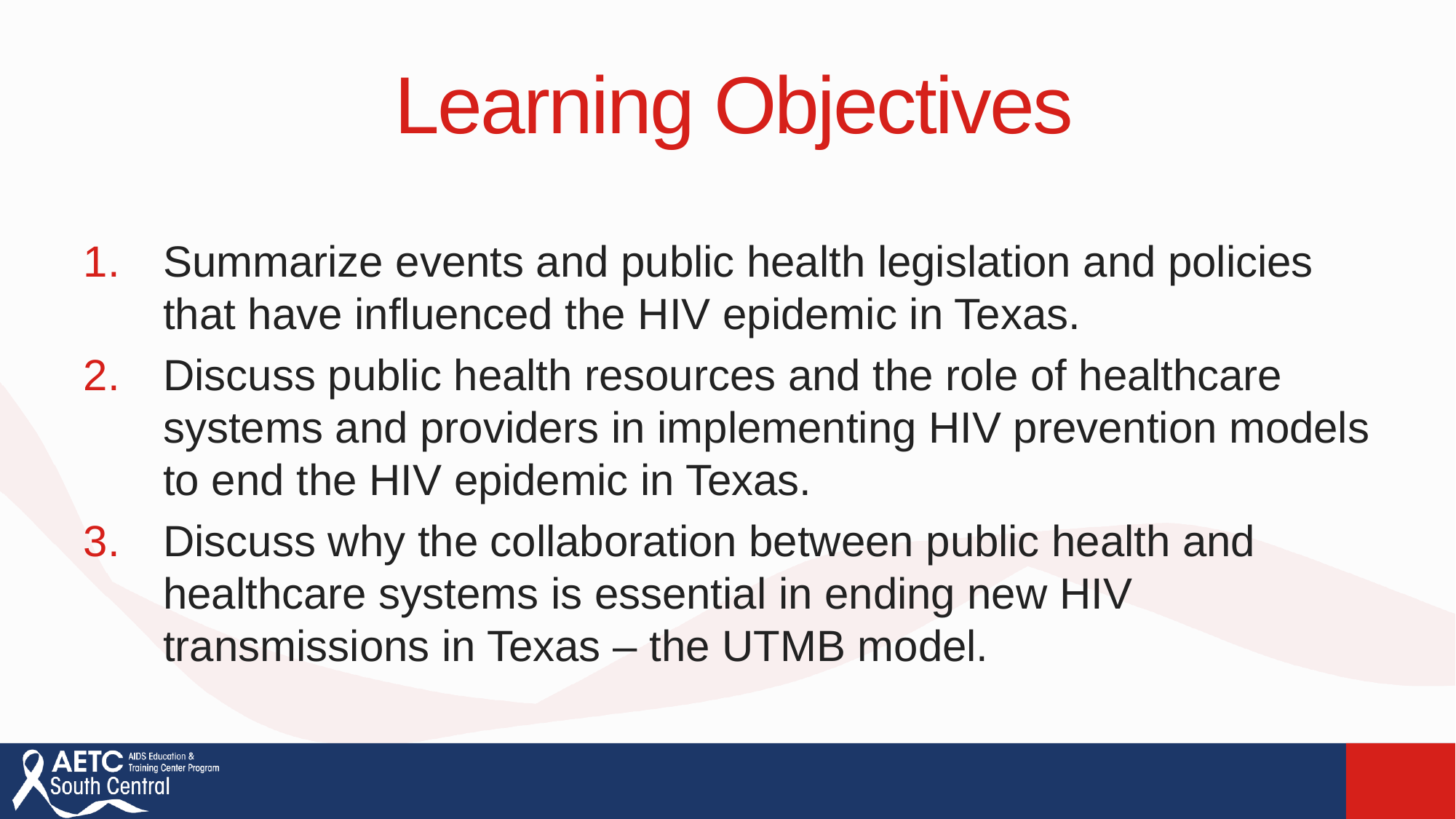

# Learning Objectives
Summarize events and public health legislation and policies that have influenced the HIV epidemic in Texas.
Discuss public health resources and the role of healthcare systems and providers in implementing HIV prevention models to end the HIV epidemic in Texas.
Discuss why the collaboration between public health and healthcare systems is essential in ending new HIV transmissions in Texas – the UTMB model.